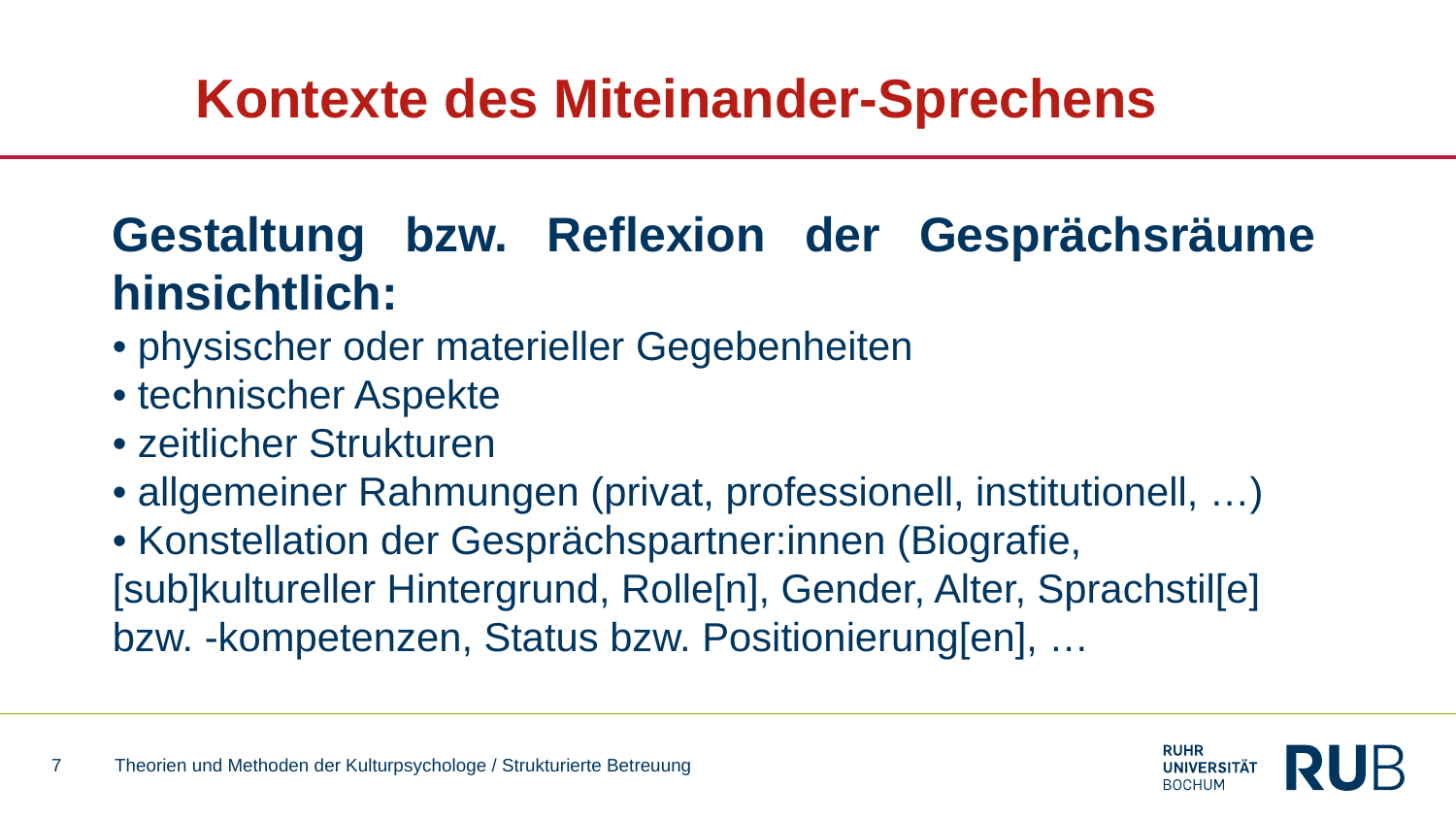

# Kontexte des Miteinander-Sprechens
Gestaltung bzw. Reflexion der Gesprächsräume hinsichtlich:
• physischer oder materieller Gegebenheiten
• technischer Aspekte
• zeitlicher Strukturen
• allgemeiner Rahmungen (privat, professionell, institutionell, …)
• Konstellation der Gesprächspartner:innen (Biografie, [sub]kultureller Hintergrund, Rolle[n], Gender, Alter, Sprachstil[e] bzw. -kompetenzen, Status bzw. Positionierung[en], …
7
Theorien und Methoden der Kulturpsychologe / Strukturierte Betreuung